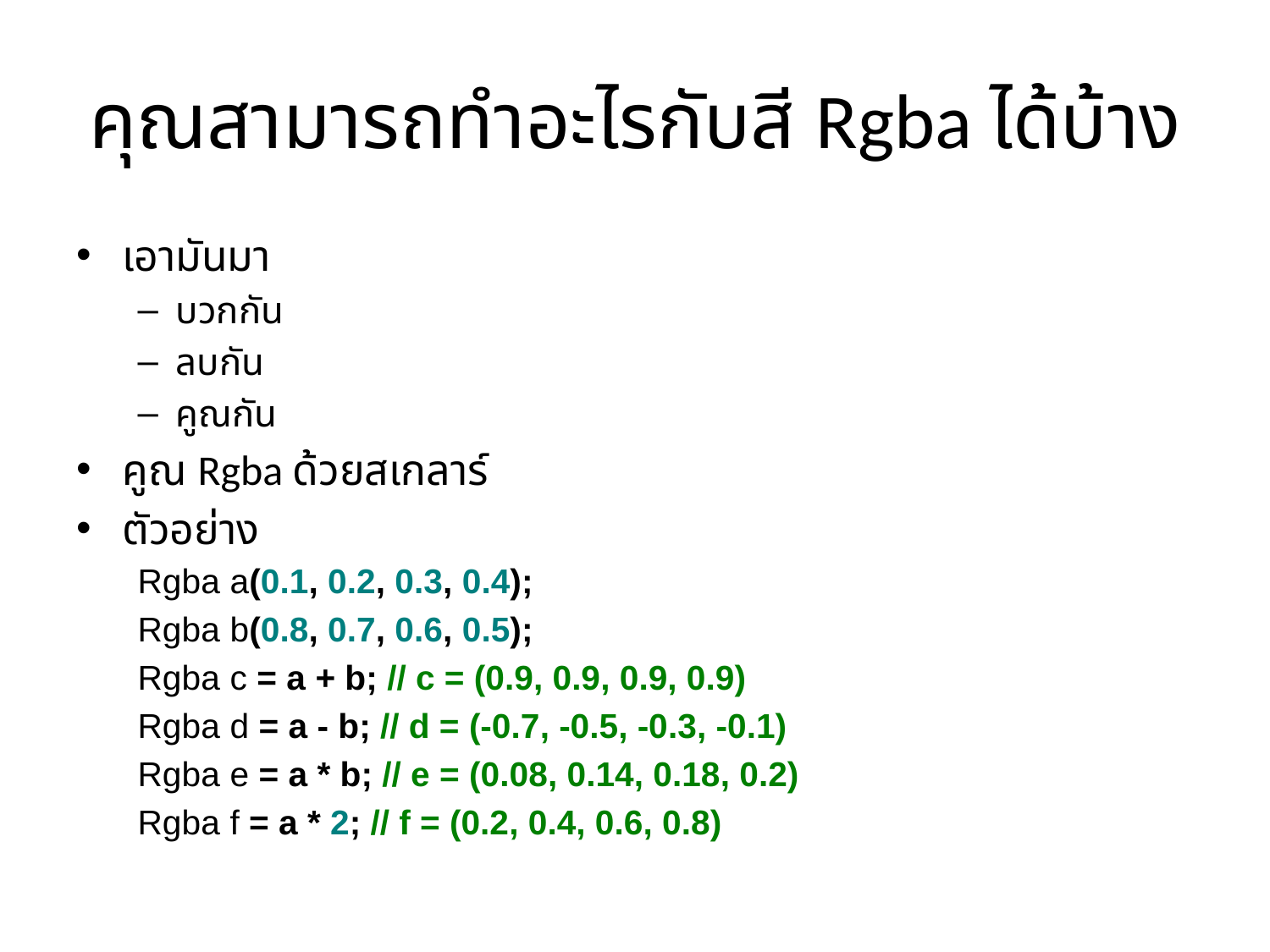

# คุณสามารถทำอะไรกับสี Rgba ได้บ้าง
เอามันมา
บวกกัน
ลบกัน
คูณกัน
คูณ Rgba ด้วยสเกลาร์
ตัวอย่าง
Rgba a(0.1, 0.2, 0.3, 0.4);
Rgba b(0.8, 0.7, 0.6, 0.5);
Rgba c = a + b; // c = (0.9, 0.9, 0.9, 0.9)
Rgba d = a - b; // d = (-0.7, -0.5, -0.3, -0.1)
Rgba e = a * b; // e = (0.08, 0.14, 0.18, 0.2)
Rgba f = a * 2; // f = (0.2, 0.4, 0.6, 0.8)